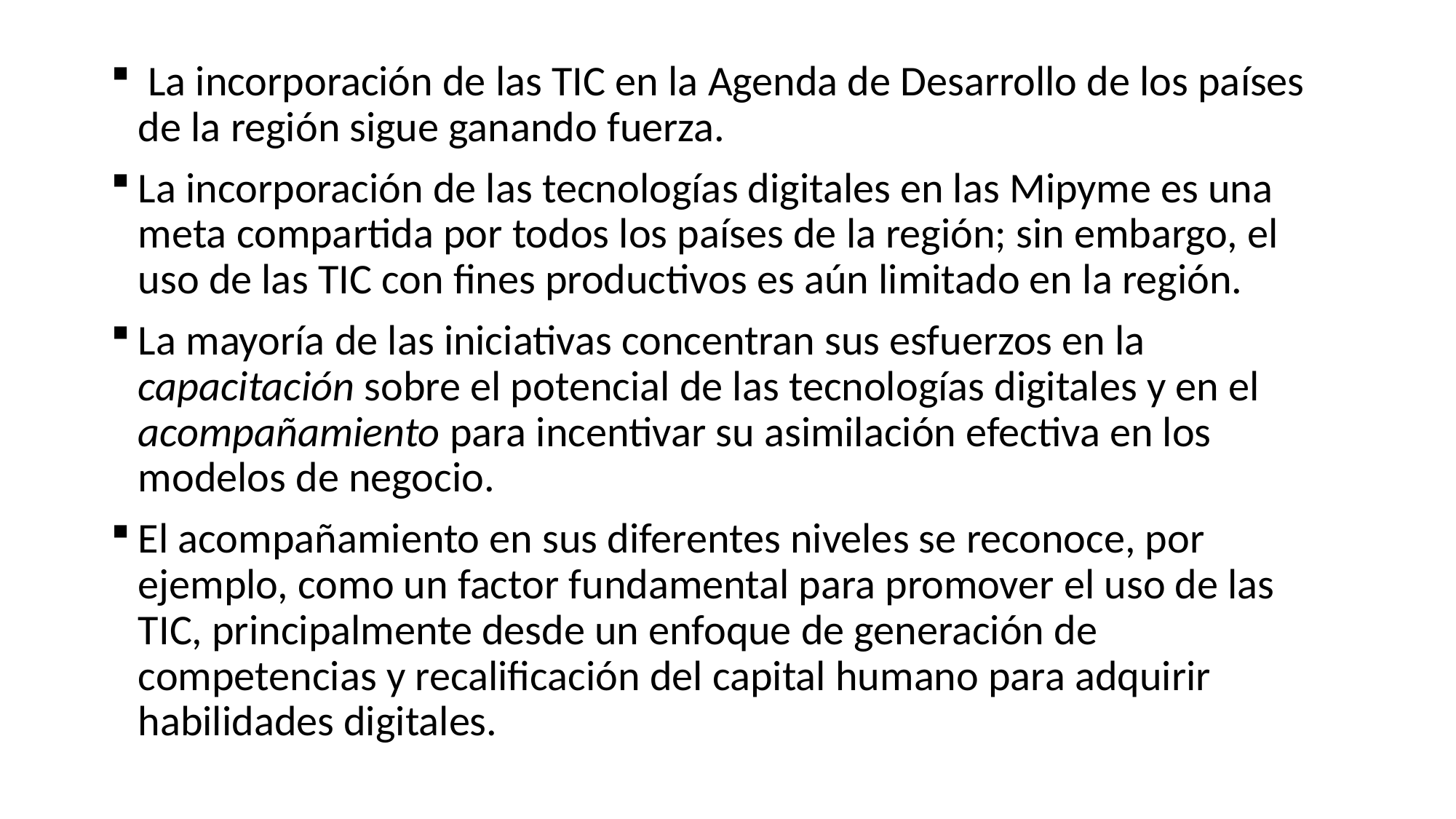

La incorporación de las TIC en la Agenda de Desarrollo de los países de la región sigue ganando fuerza.
La incorporación de las tecnologías digitales en las Mipyme es una meta compartida por todos los países de la región; sin embargo, el uso de las TIC con fines productivos es aún limitado en la región.
La mayoría de las iniciativas concentran sus esfuerzos en la capacitación sobre el potencial de las tecnologías digitales y en el acompañamiento para incentivar su asimilación efectiva en los modelos de negocio.
El acompañamiento en sus diferentes niveles se reconoce, por ejemplo, como un factor fundamental para promover el uso de las TIC, principalmente desde un enfoque de generación de competencias y recalificación del capital humano para adquirir habilidades digitales.